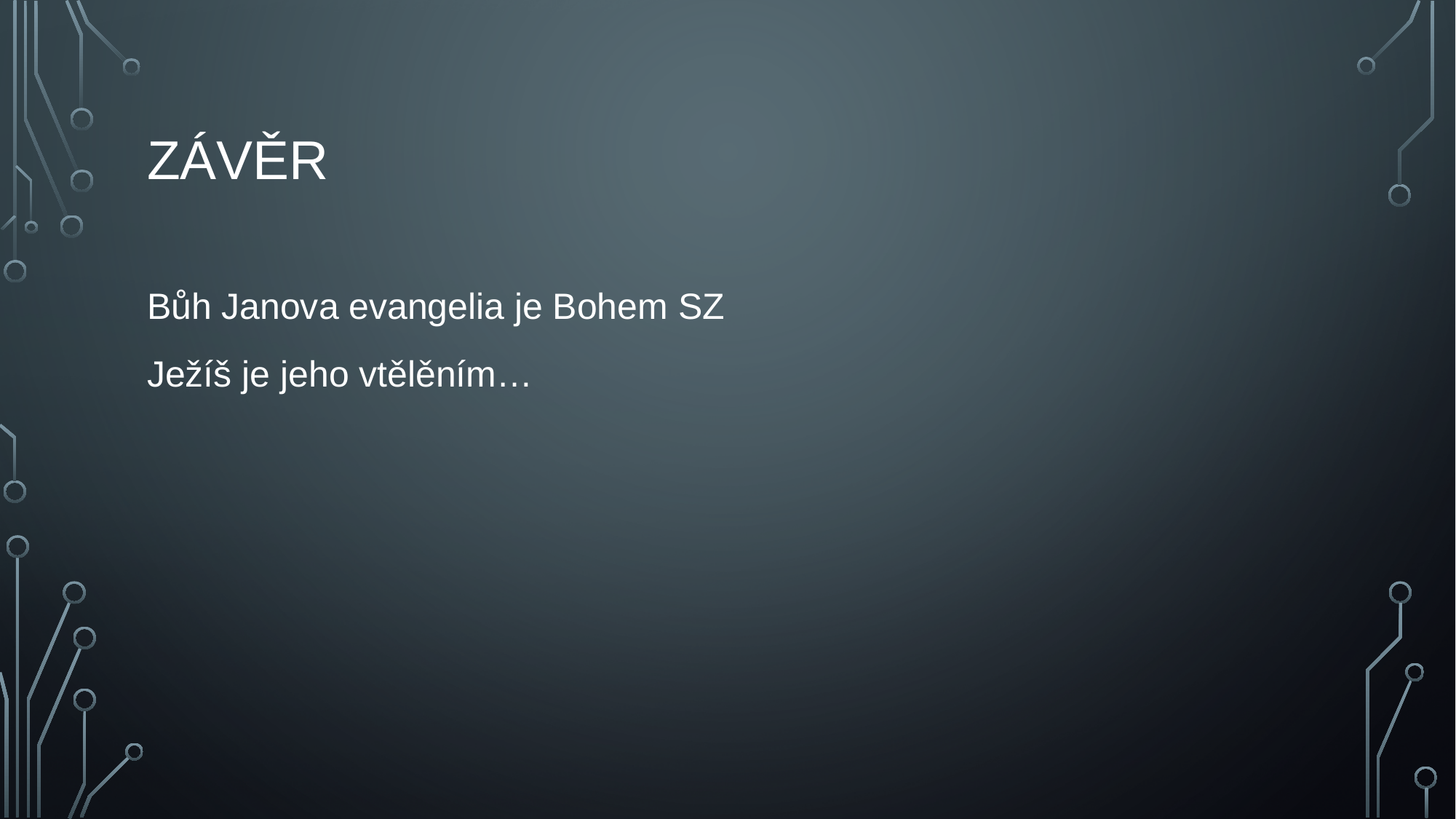

# závěr
Bůh Janova evangelia je Bohem SZ
Ježíš je jeho vtělěním…